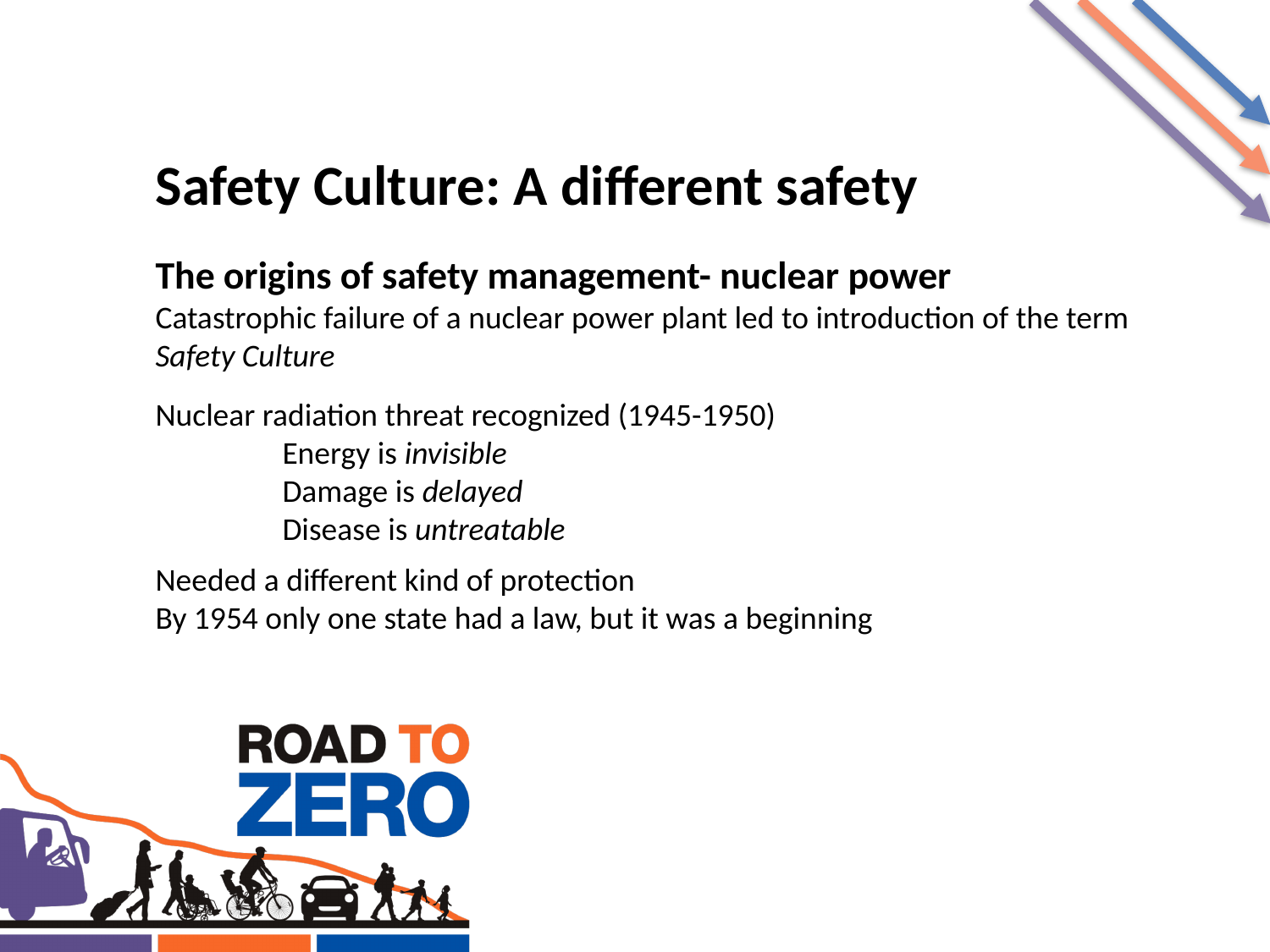

Safety Culture: A different safety

The origins of safety management- nuclear power
Catastrophic failure of a nuclear power plant led to introduction of the term Safety Culture

Nuclear radiation threat recognized (1945-1950)
	Energy is invisible
	Damage is delayed
	Disease is untreatable

Needed a different kind of protection
By 1954 only one state had a law, but it was a beginning